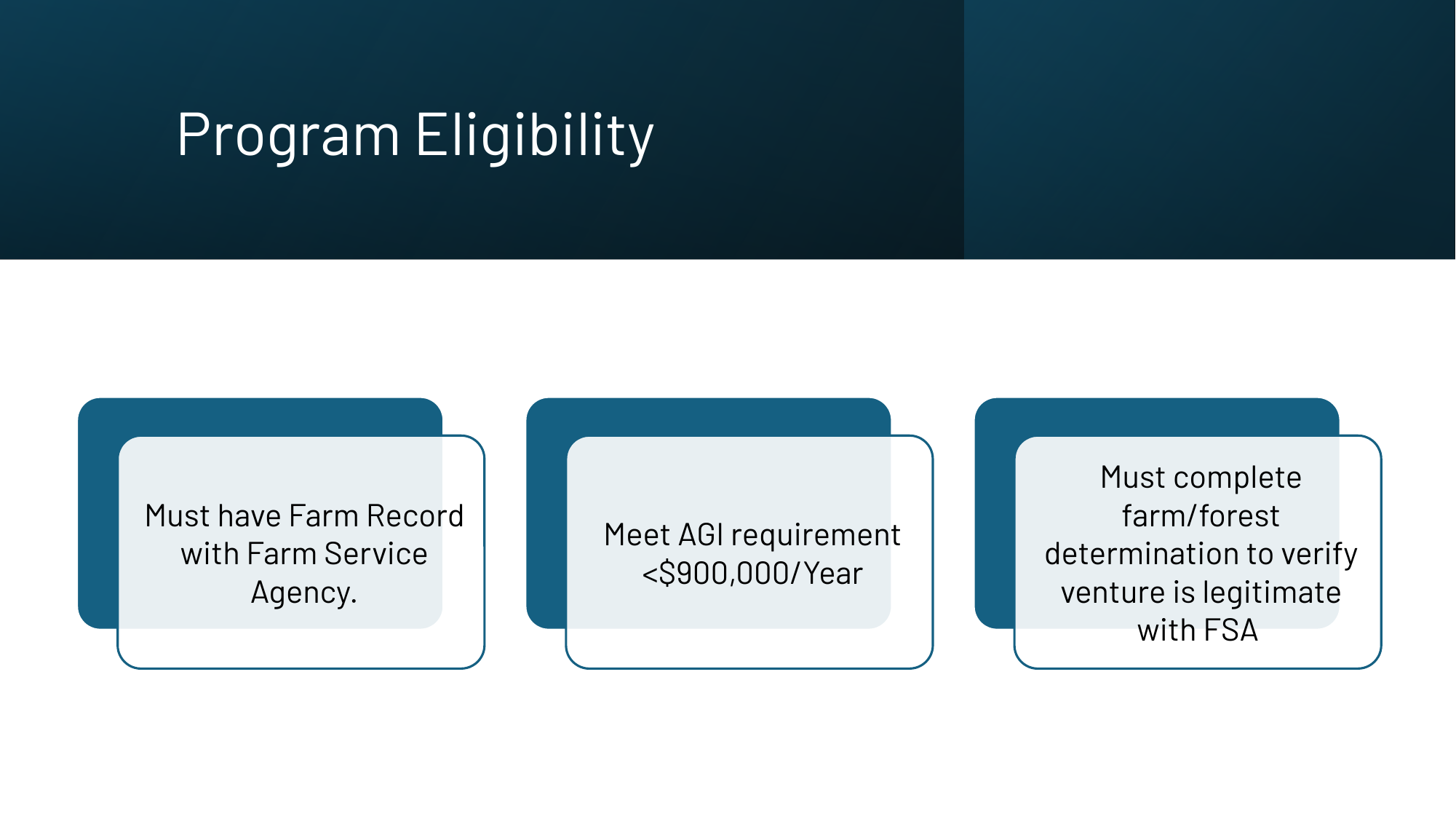

# Program Eligibility
Must have Farm Record with Farm Service Agency.
Meet AGI requirement <$900,000/Year
Must complete farm/forest determination to verify venture is legitimate with FSA